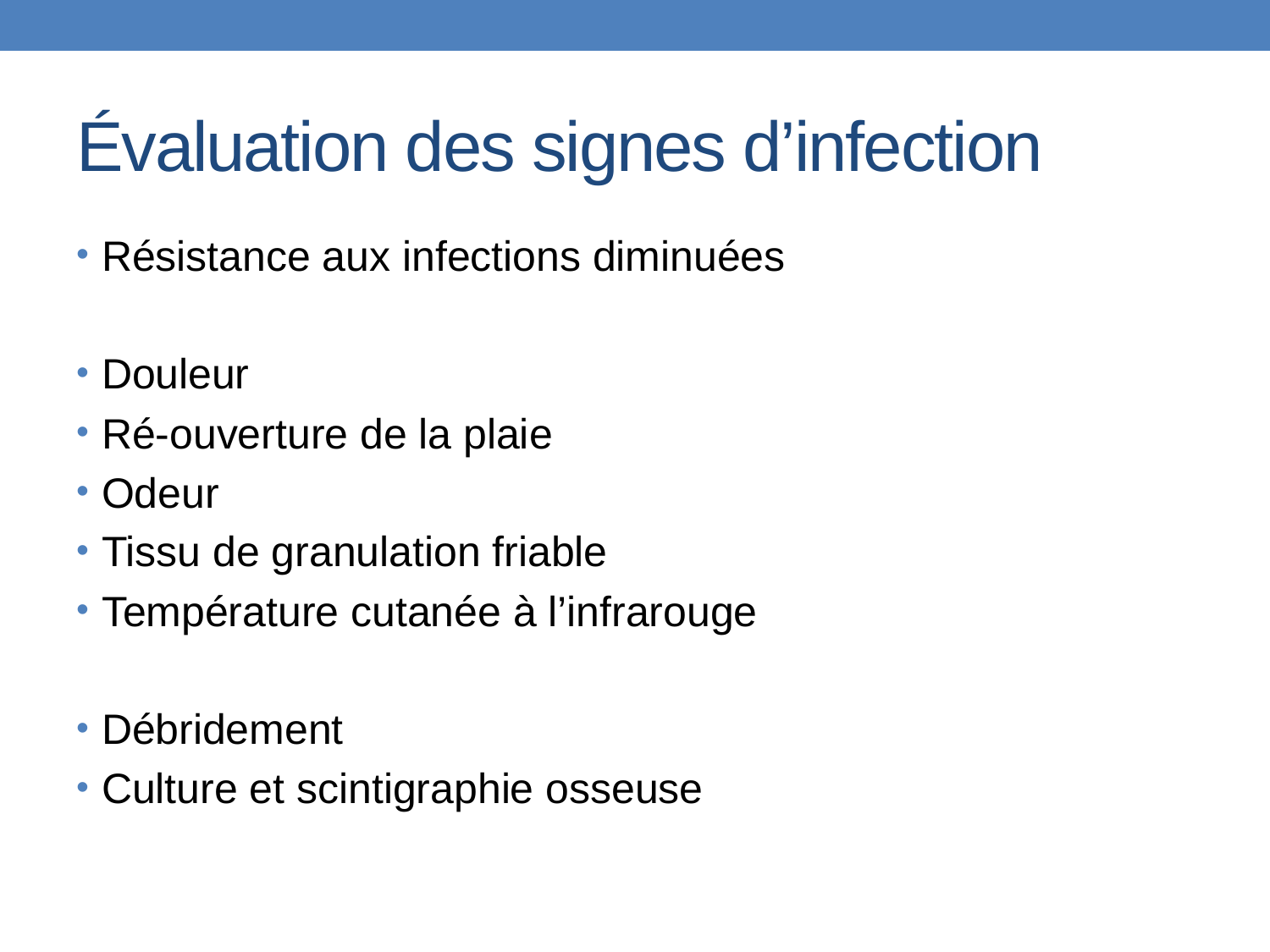

# Évaluation des signes d’infection
Résistance aux infections diminuées

Douleur
Ré-ouverture de la plaie
Odeur
Tissu de granulation friable
Température cutanée à l’infrarouge

Débridement
Culture et scintigraphie osseuse